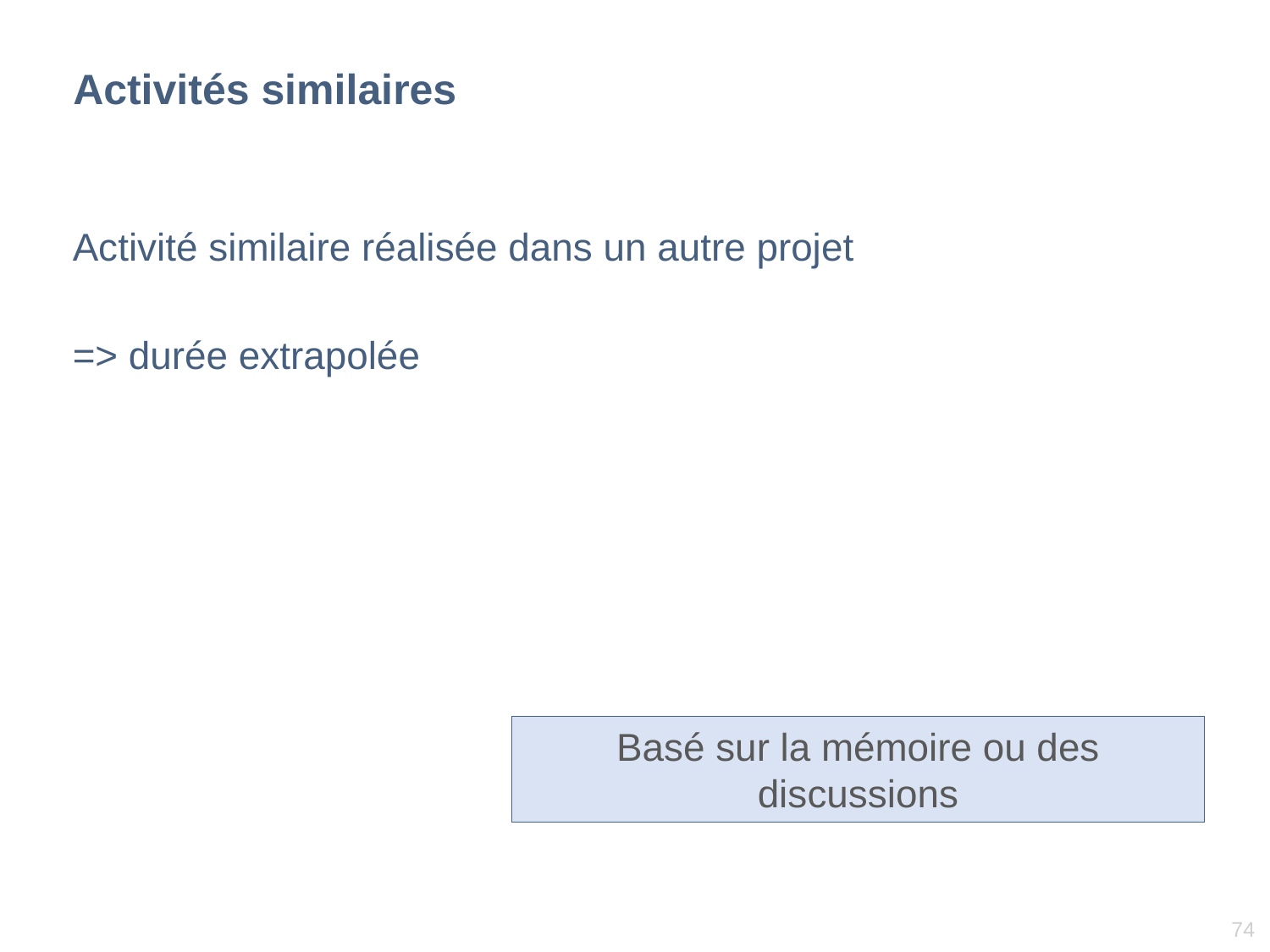

# Activités similaires
Activité similaire réalisée dans un autre projet

=> durée extrapolée

Basé sur la mémoire ou des discussions